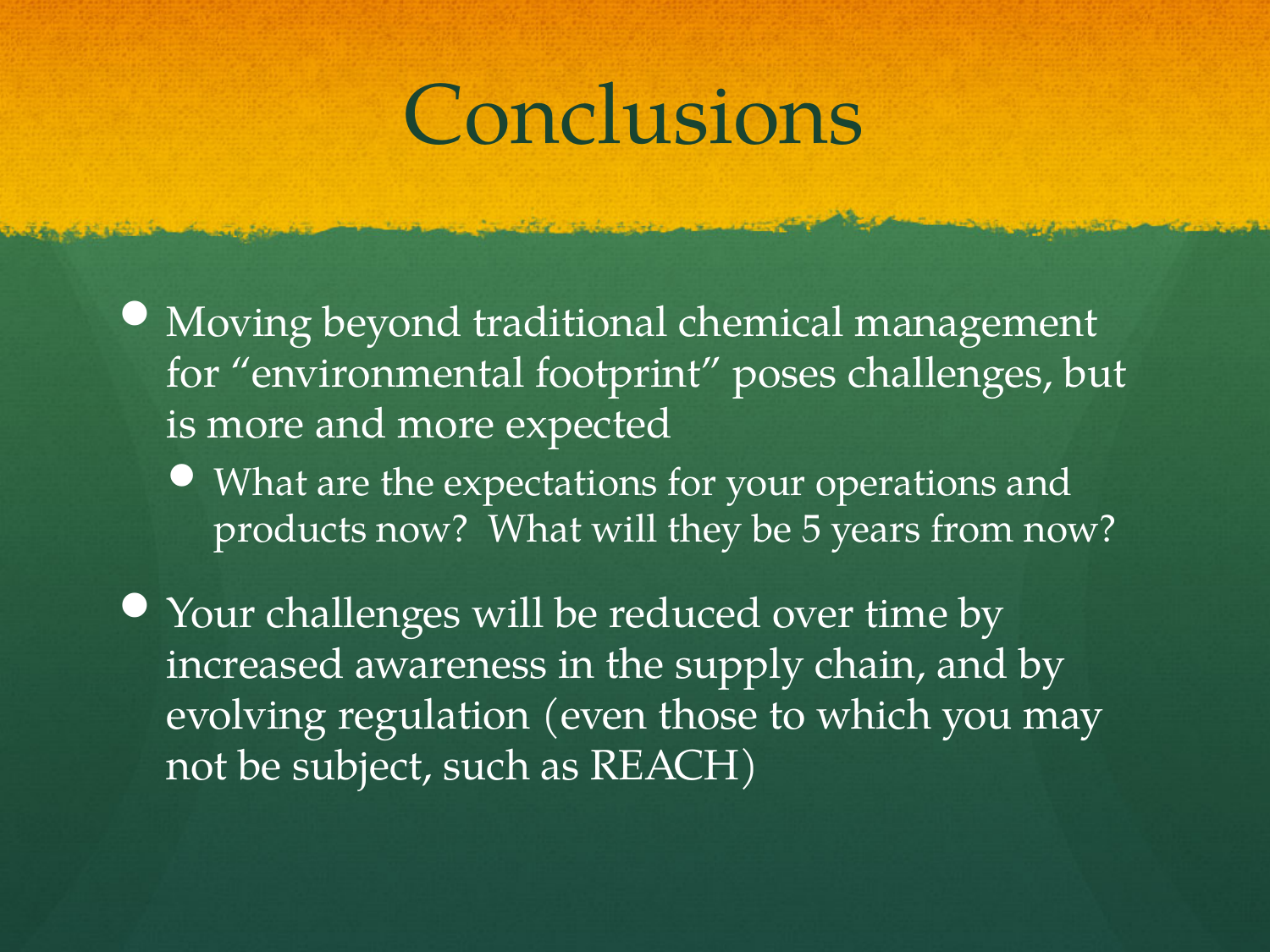

# Conclusions
Moving beyond traditional chemical management  for “environmental footprint” poses challenges, but is more and more expected
What are the expectations for your operations and products now?  What will they be 5 years from now?
Your challenges will be reduced over time by increased awareness in the supply chain, and by evolving regulation (even those to which you may not be subject, such as REACH)